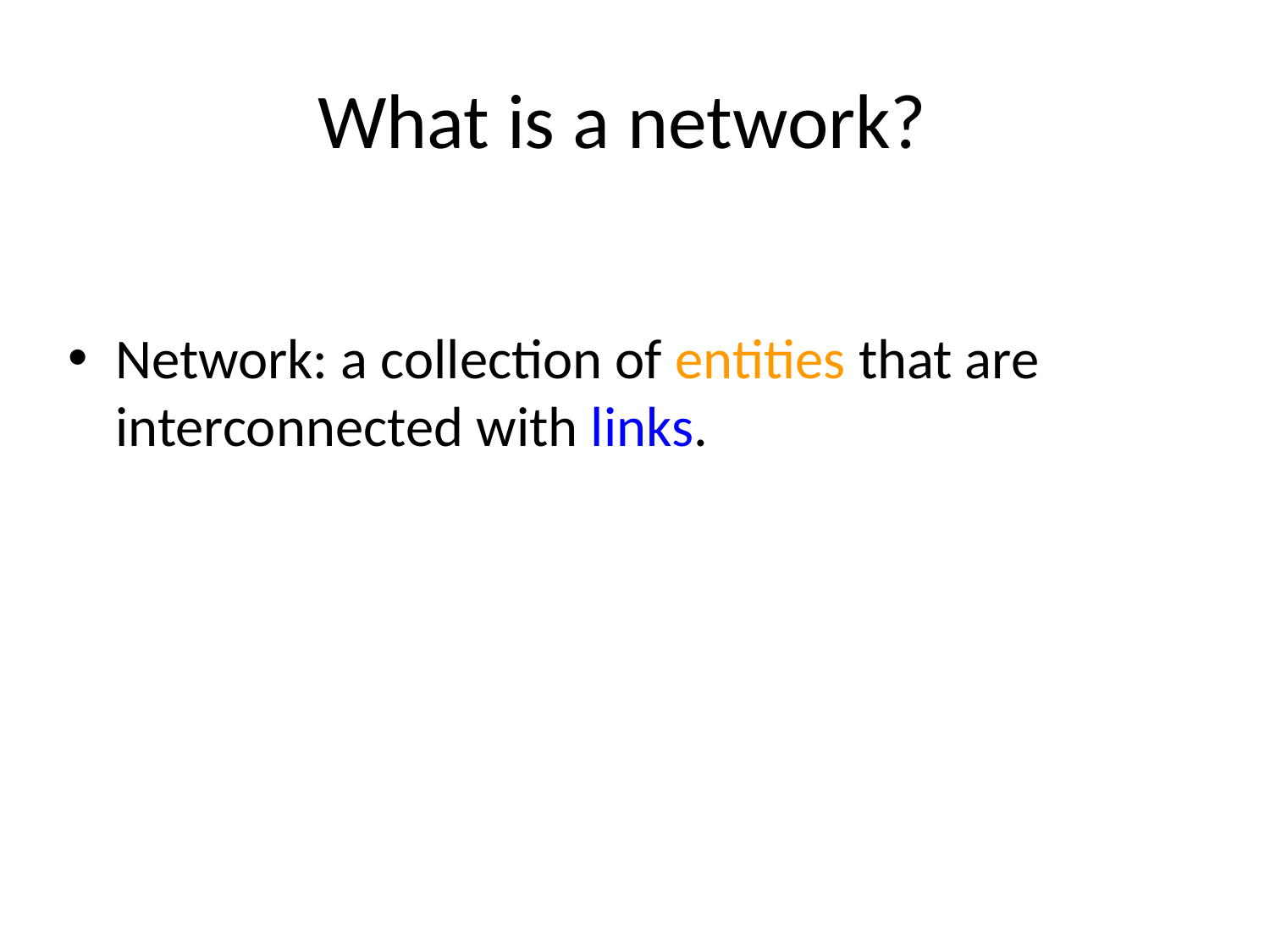

# What is a network?
Network: a collection of entities that are interconnected with links.